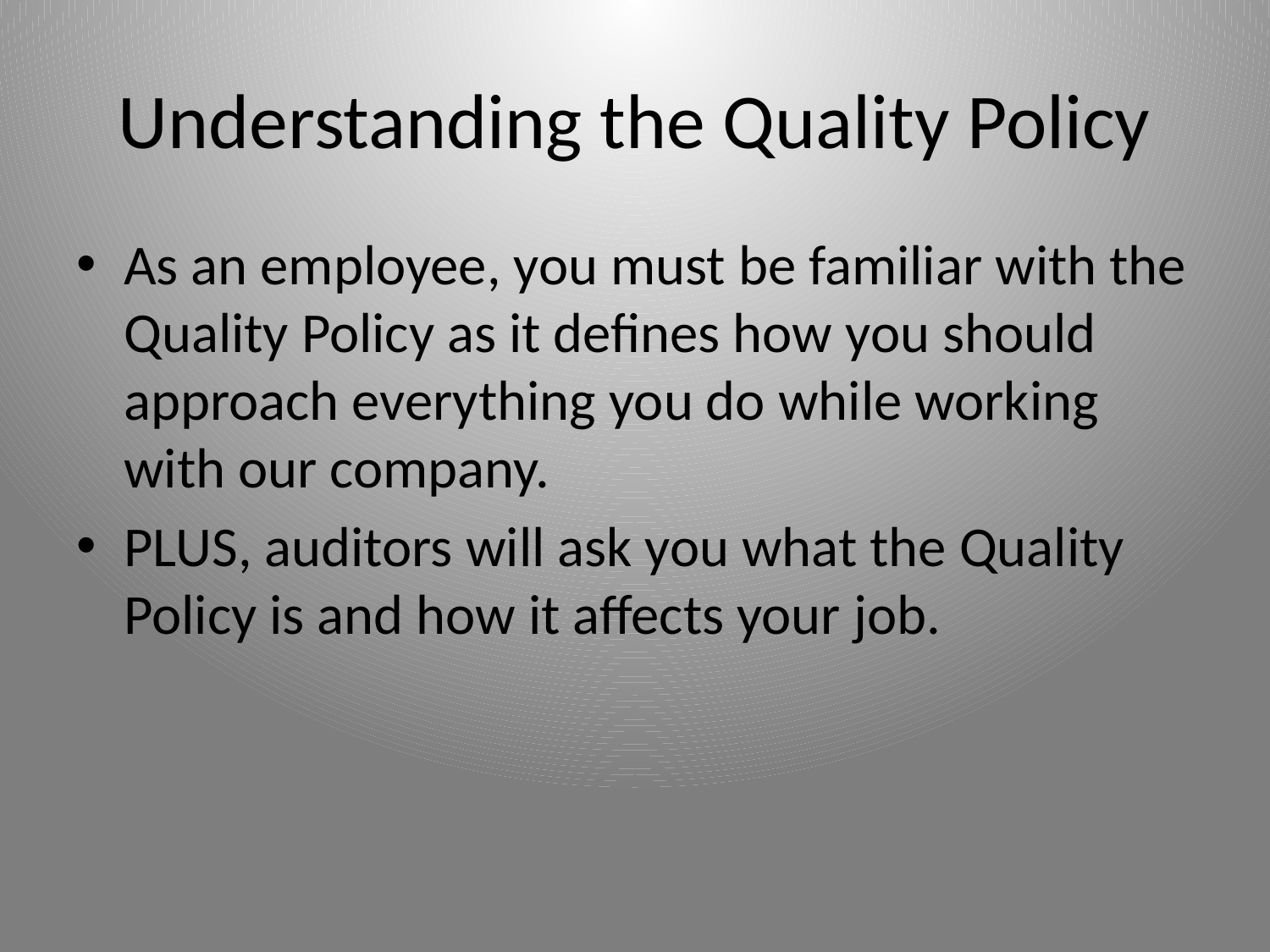

# Understanding the Quality Policy
As an employee, you must be familiar with the Quality Policy as it defines how you should approach everything you do while working with our company.
PLUS, auditors will ask you what the Quality Policy is and how it affects your job.